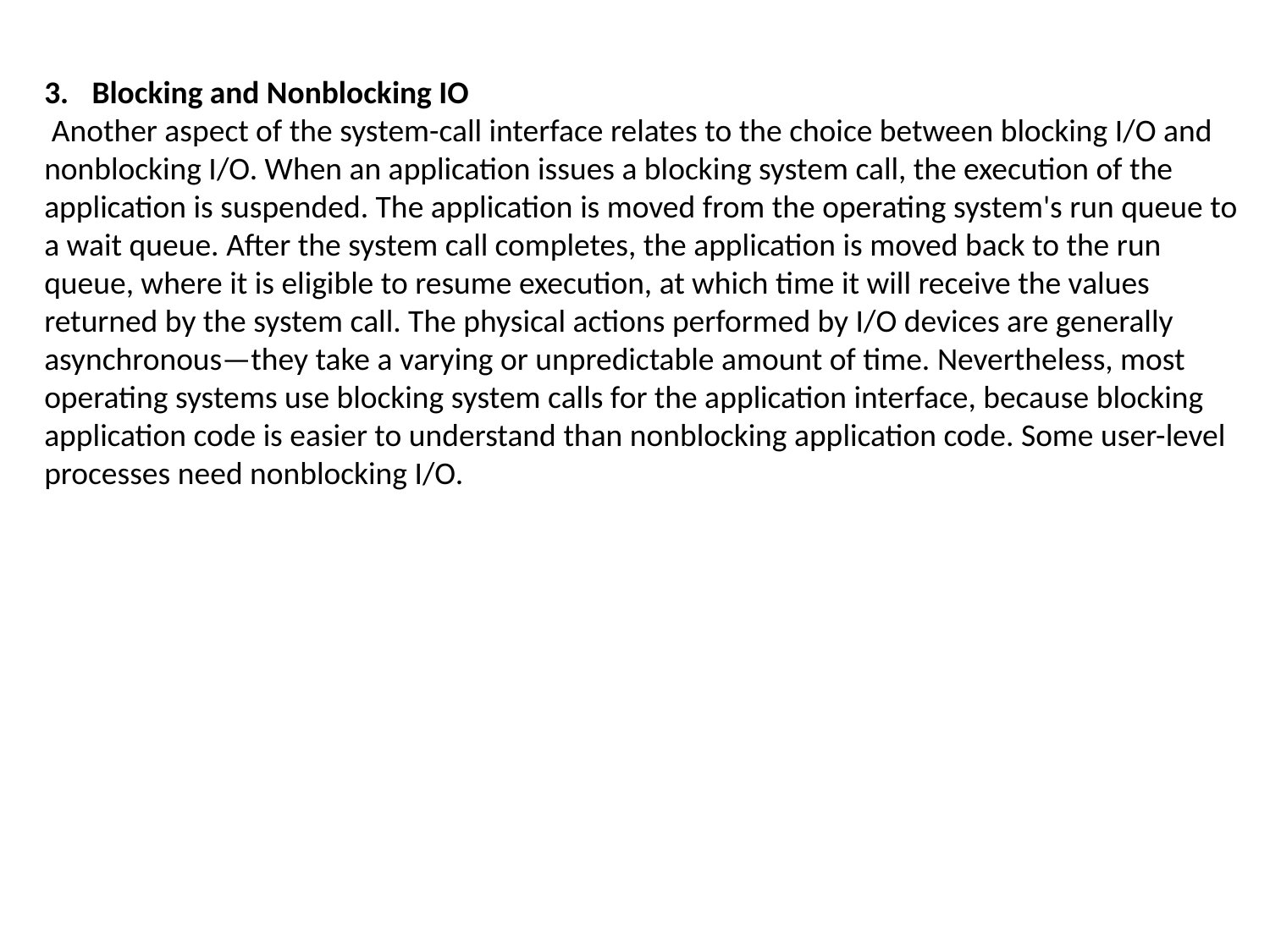

Blocking and Nonblocking IO
 Another aspect of the system-call interface relates to the choice between blocking I/O and nonblocking I/O. When an application issues a blocking system call, the execution of the application is suspended. The application is moved from the operating system's run queue to a wait queue. After the system call completes, the application is moved back to the run queue, where it is eligible to resume execution, at which time it will receive the values returned by the system call. The physical actions performed by I/O devices are generally asynchronous—they take a varying or unpredictable amount of time. Nevertheless, most operating systems use blocking system calls for the application interface, because blocking application code is easier to understand than nonblocking application code. Some user-level processes need nonblocking I/O.